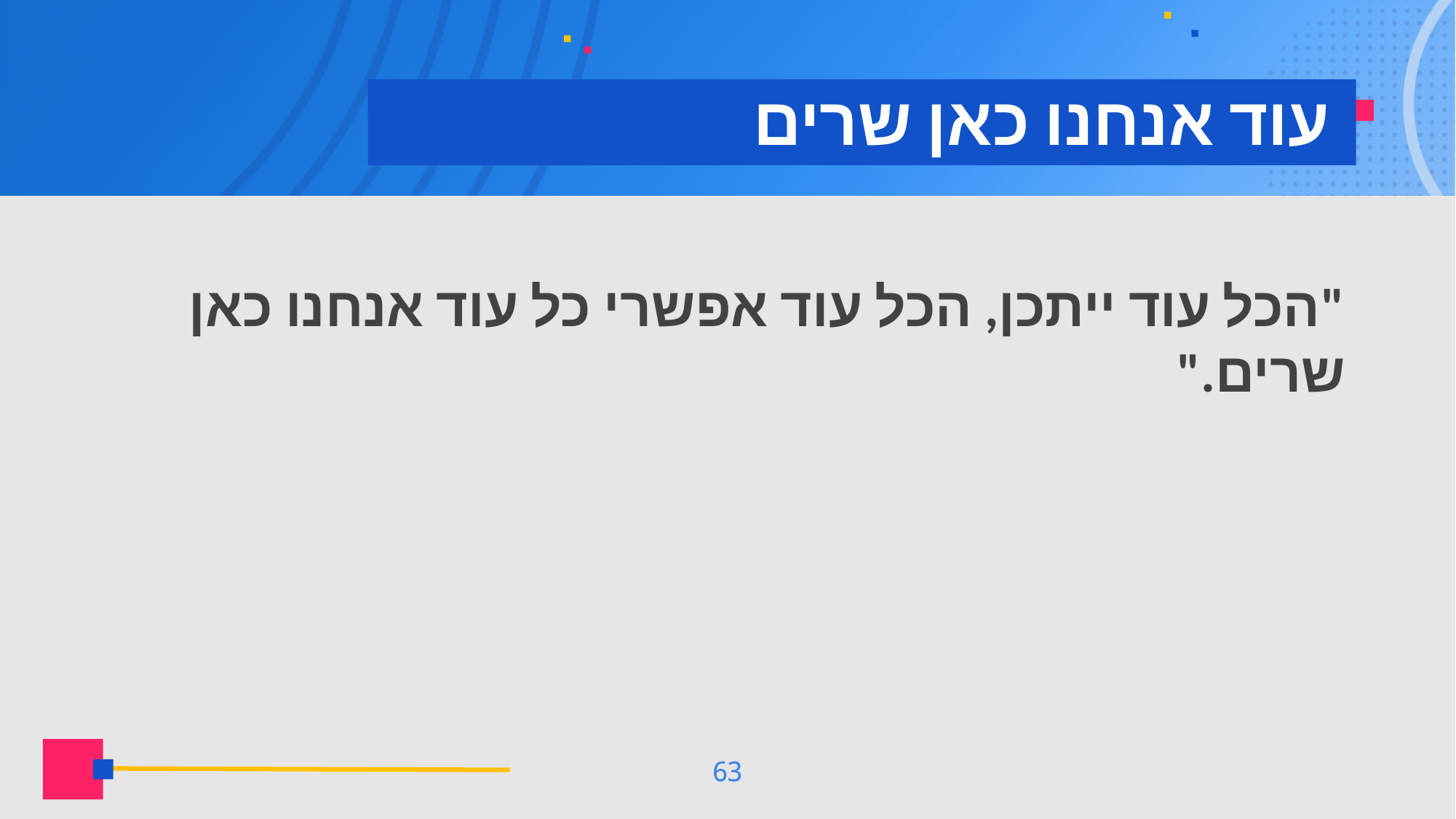

# עוד אנחנו כאן שרים

"הכל עוד ייתכן, הכל עוד אפשרי כל עוד אנחנו כאן שרים."